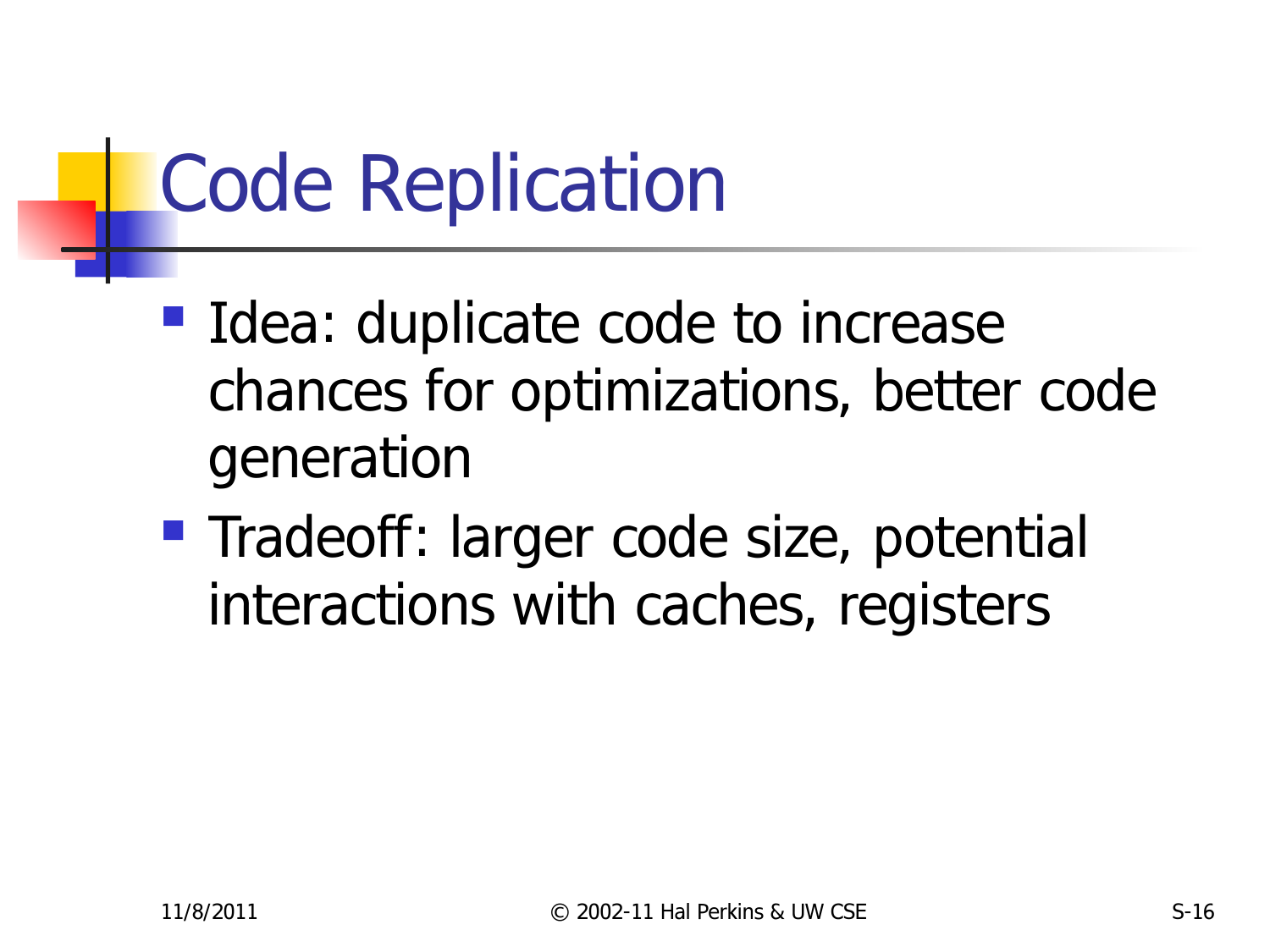

# Code Replication
Idea: duplicate code to increase chances for optimizations, better code generation
Tradeoff: larger code size, potential interactions with caches, registers
11/8/2011
© 2002-11 Hal Perkins & UW CSE
S-16